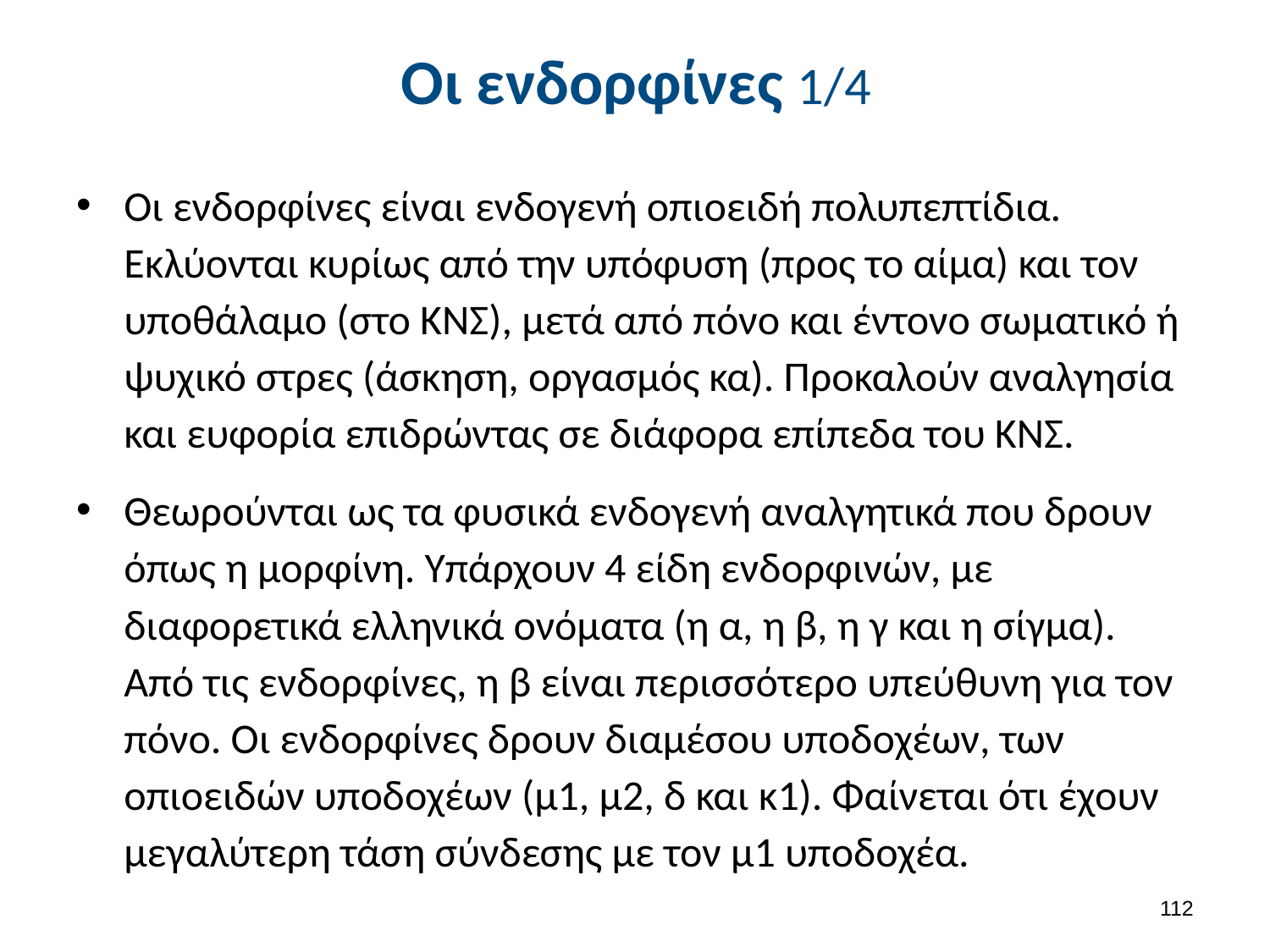

# Οι ενδορφίνες 1/4
Οι ενδορφίνες είναι ενδογενή οπιοειδή πολυπεπτίδια. Εκλύονται κυρίως από την υπόφυση (προς το αίμα) και τον υποθάλαμο (στο ΚΝΣ), μετά από πόνο και έντονο σωματικό ή ψυχικό στρες (άσκηση, οργασμός κα). Προκαλούν αναλγησία και ευφορία επιδρώντας σε διάφορα επίπεδα του ΚΝΣ.
Θεωρούνται ως τα φυσικά ενδογενή αναλγητικά που δρουν όπως η μορφίνη. Υπάρχουν 4 είδη ενδορφινών, με διαφορετικά ελληνικά ονόματα (η α, η β, η γ και η σίγμα). Από τις ενδορφίνες, η β είναι περισσότερο υπεύθυνη για τον πόνο. Οι ενδορφίνες δρουν διαμέσου υποδοχέων, των οπιοειδών υποδοχέων (μ1, μ2, δ και κ1). Φαίνεται ότι έχουν μεγαλύτερη τάση σύνδεσης με τον μ1 υποδοχέα.
112